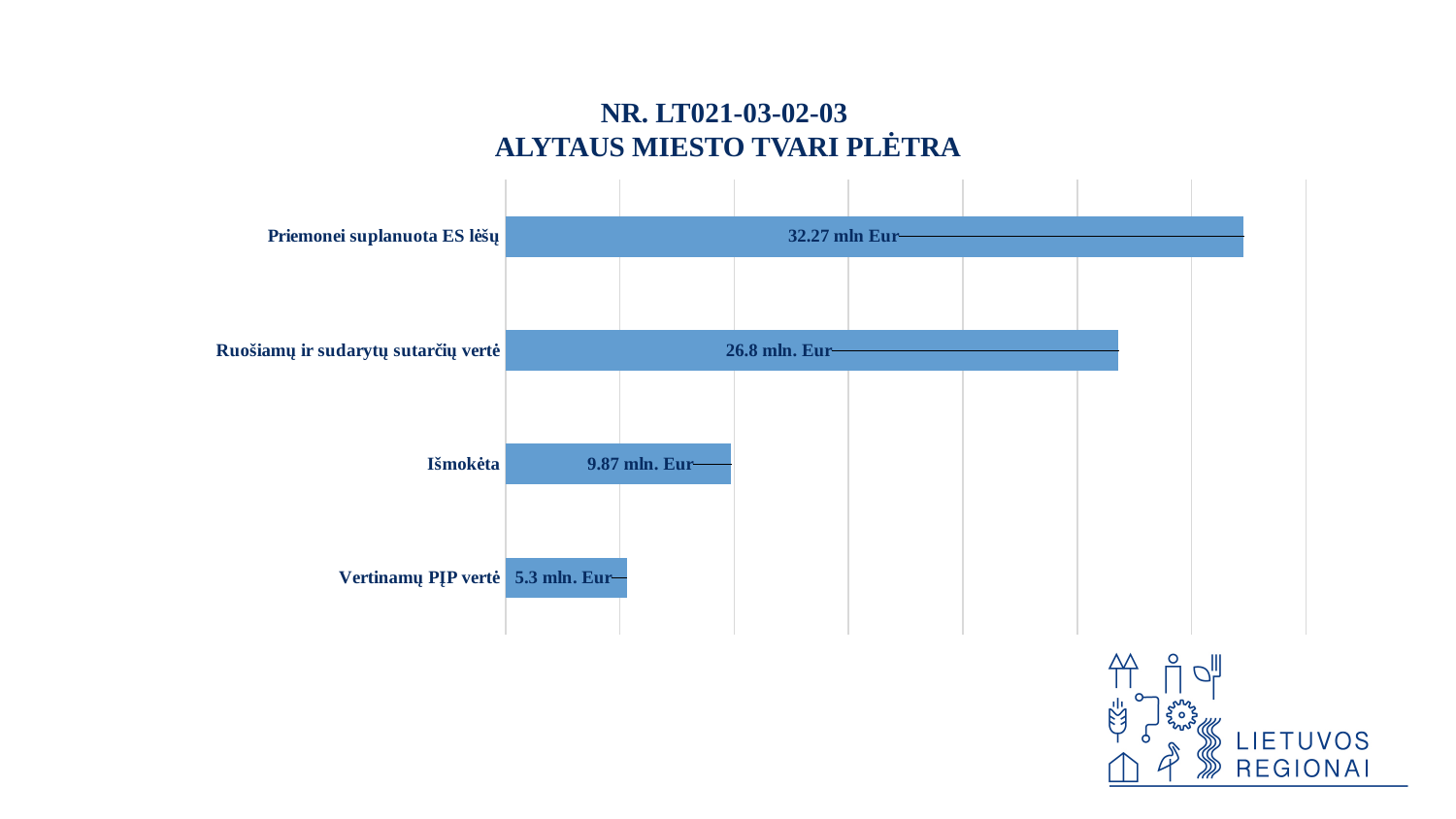

NR. LT021-03-02-03
ALYTAUS MIESTO TVARI PLĖTRA

### Chart

| Category |  |
|---|---|
| Vertinamų PĮP vertė | 5.3 |
| Išmokėta | 9.87 |
| Ruošiamų ir sudarytų sutarčių vertė | 26.8 |
| Priemonei suplanuota ES lėšų | 32.27 |